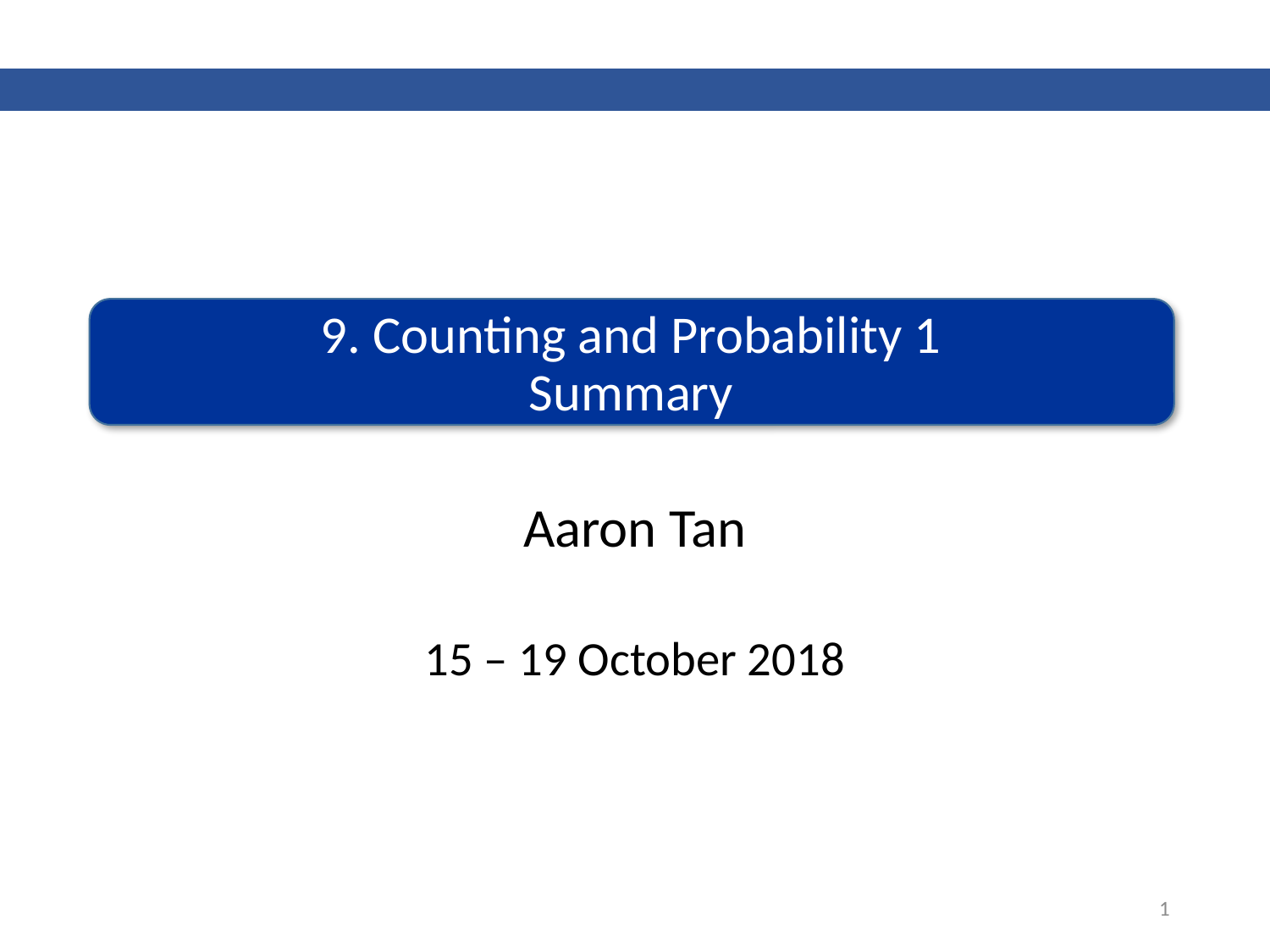

# 9. Counting and Probability 1 Summary
Aaron Tan

15 – 19 October 2018
1